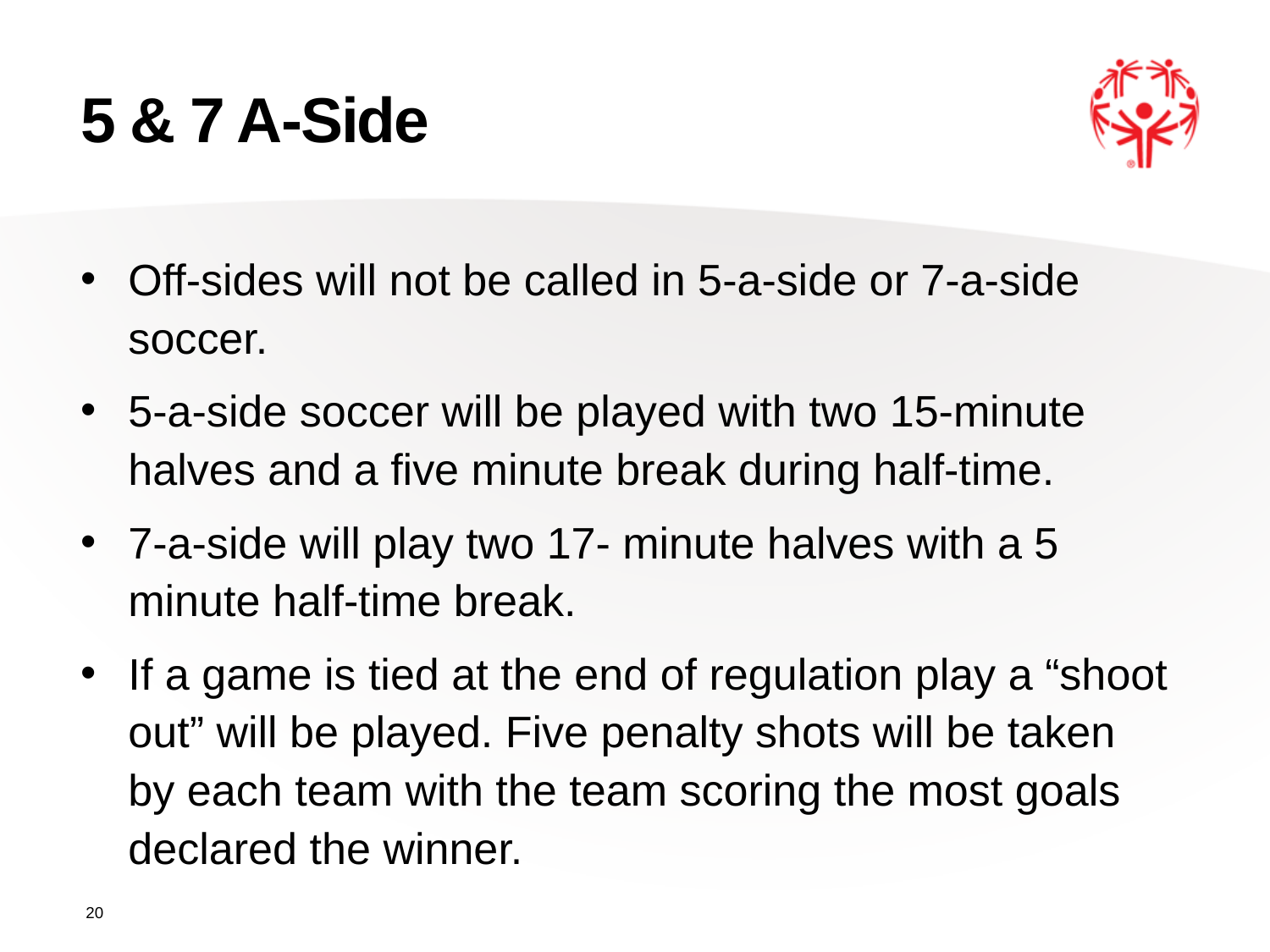

# 5 & 7 A-Side
Off-sides will not be called in 5-a-side or 7-a-side soccer.
5-a-side soccer will be played with two 15-minute halves and a five minute break during half-time.
7-a-side will play two 17- minute halves with a 5 minute half-time break.
If a game is tied at the end of regulation play a “shoot out” will be played. Five penalty shots will be taken by each team with the team scoring the most goals declared the winner.

20